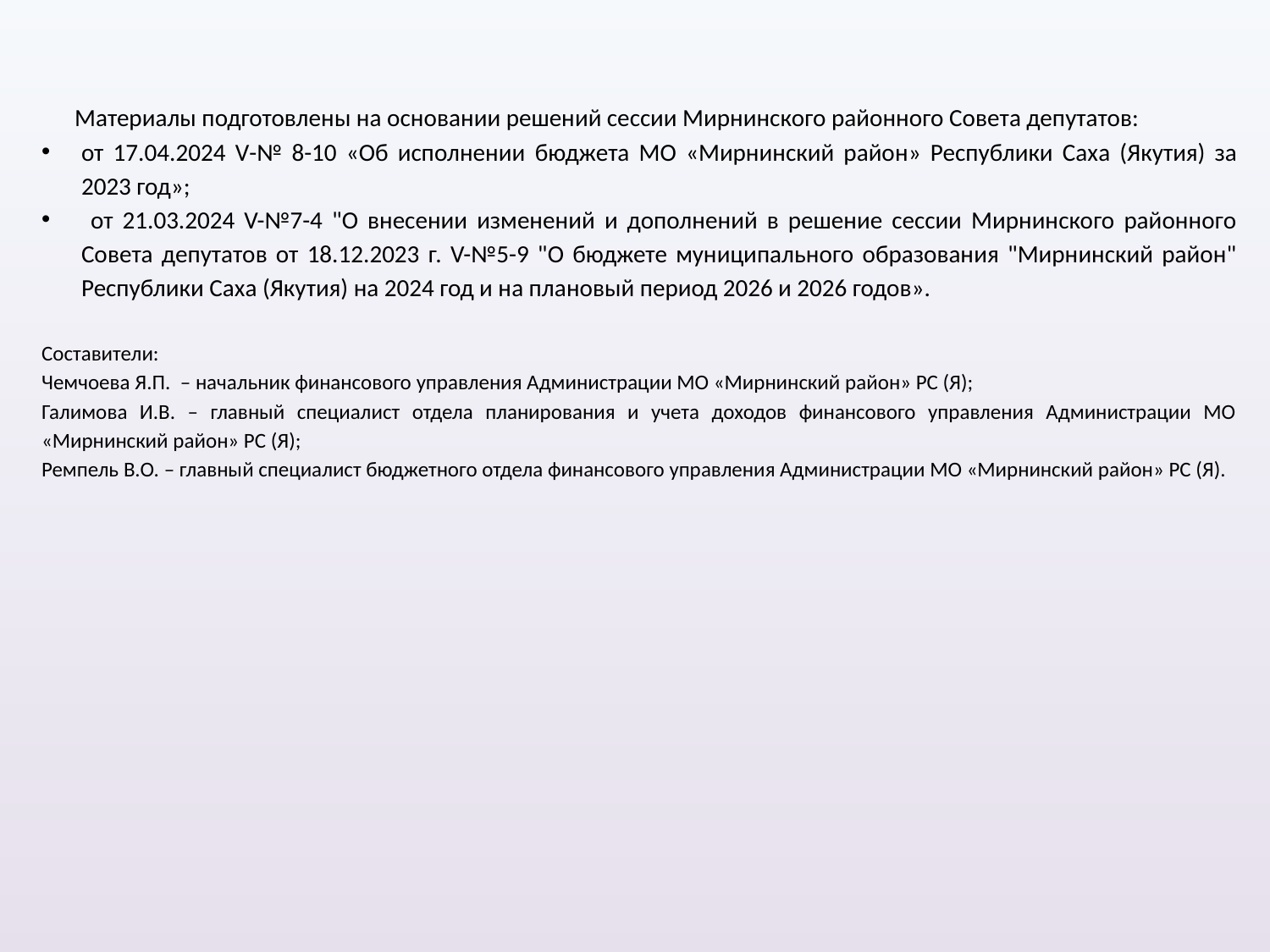

Материалы подготовлены на основании решений сессии Мирнинского районного Совета депутатов:
от 17.04.2024 V-№ 8-10 «Об исполнении бюджета МО «Мирнинский район» Республики Саха (Якутия) за 2023 год»;
 от 21.03.2024 V-№7-4 "О внесении изменений и дополнений в решение сессии Мирнинского районного Совета депутатов от 18.12.2023 г. V-№5-9 "О бюджете муниципального образования "Мирнинский район" Республики Саха (Якутия) на 2024 год и на плановый период 2026 и 2026 годов».

Составители:
Чемчоева Я.П.  – начальник финансового управления Администрации МО «Мирнинский район» РС (Я);
Галимова И.В. – главный специалист отдела планирования и учета доходов финансового управления Администрации МО «Мирнинский район» РС (Я);
Ремпель В.О. – главный специалист бюджетного отдела финансового управления Администрации МО «Мирнинский район» РС (Я).